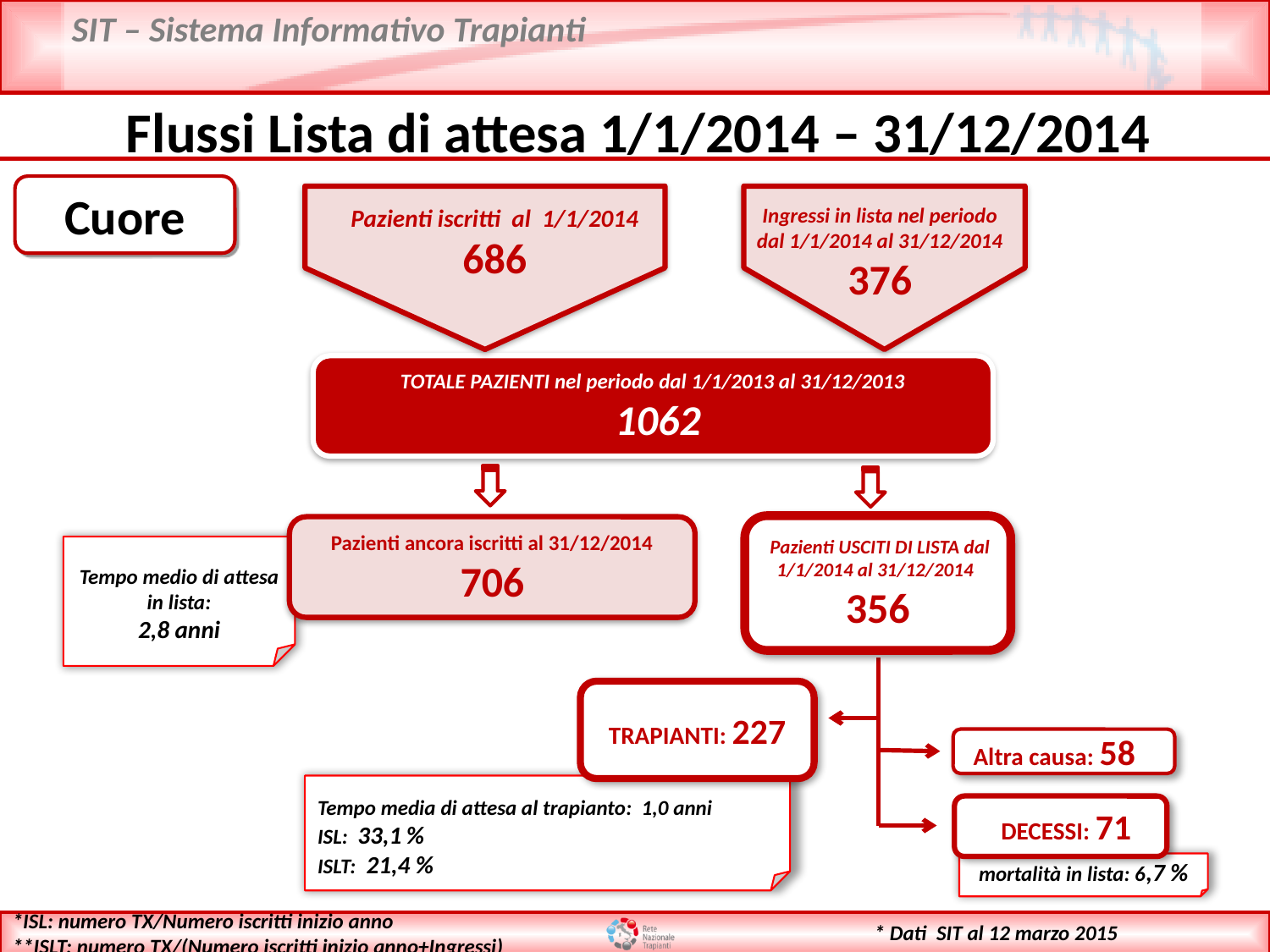

Flussi Lista di attesa 1/1/2014 – 31/12/2014
Cuore

Pazienti iscritti  al  1/1/2014
686

Ingressi in lista nel periodo dal 1/1/2014 al 31/12/2014
376
TOTALE PAZIENTI nel periodo dal 1/1/2013 al 31/12/2013
  1062

 Pazienti USCITI DI LISTA dal 1/1/2014 al 31/12/2014
356
Pazienti ancora iscritti al 31/12/2014
706

Tempo medio di attesa in lista:
2,8 anni
TRAPIANTI: 227
 Altra causa: 58

Tempo media di attesa al trapianto:  1,0 anni
ISL:  33,1 %
ISLT:  21,4 %
  DECESSI: 71
mortalità in lista: 6,7 %
*ISL: numero TX/Numero iscritti inizio anno
**ISLT: numero TX/(Numero iscritti inizio anno+Ingressi)